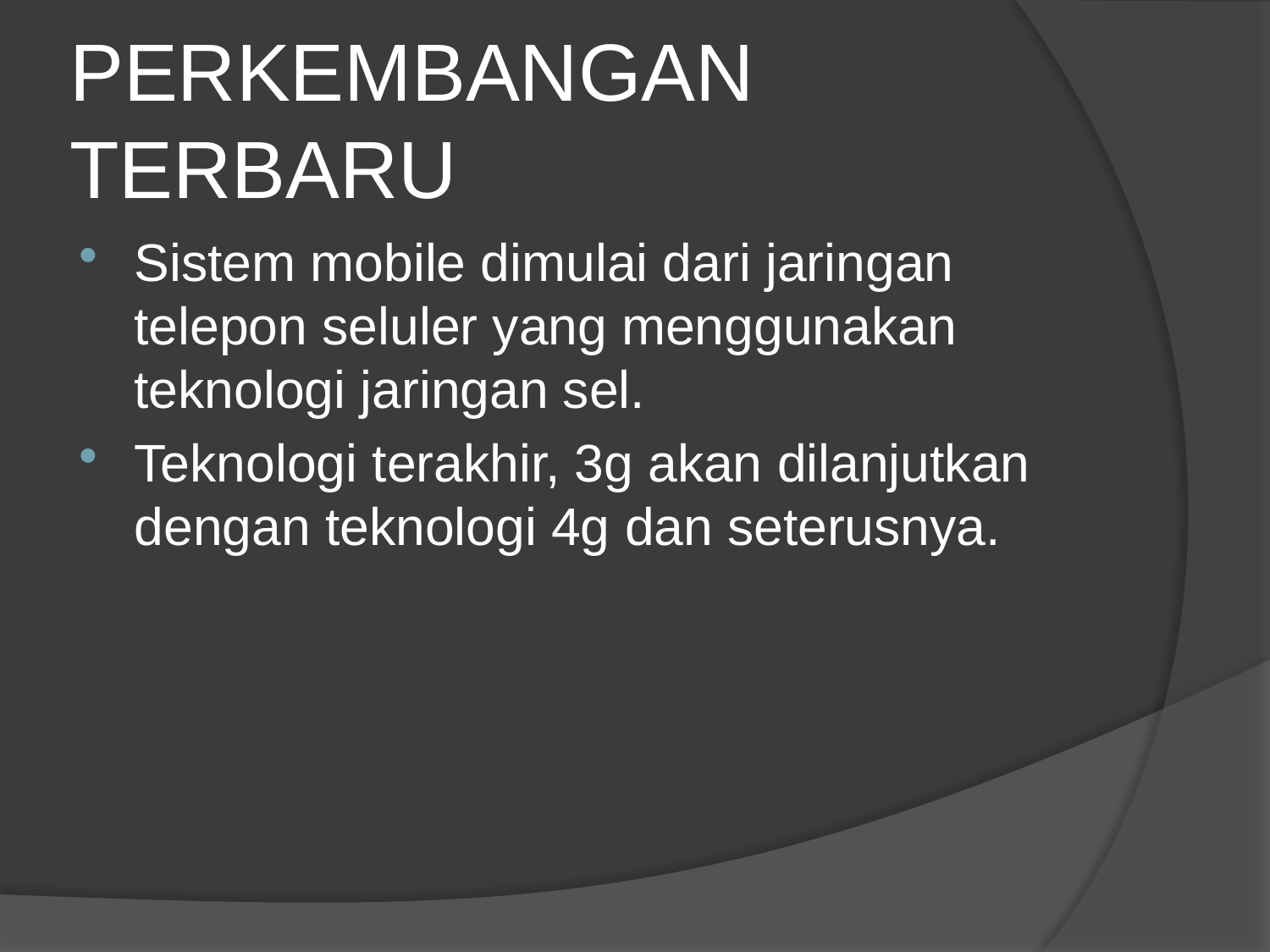

# PERKEMBANGAN TERBARU
Sistem mobile dimulai dari jaringan telepon seluler yang menggunakan teknologi jaringan sel.
Teknologi terakhir, 3g akan dilanjutkan dengan teknologi 4g dan seterusnya.